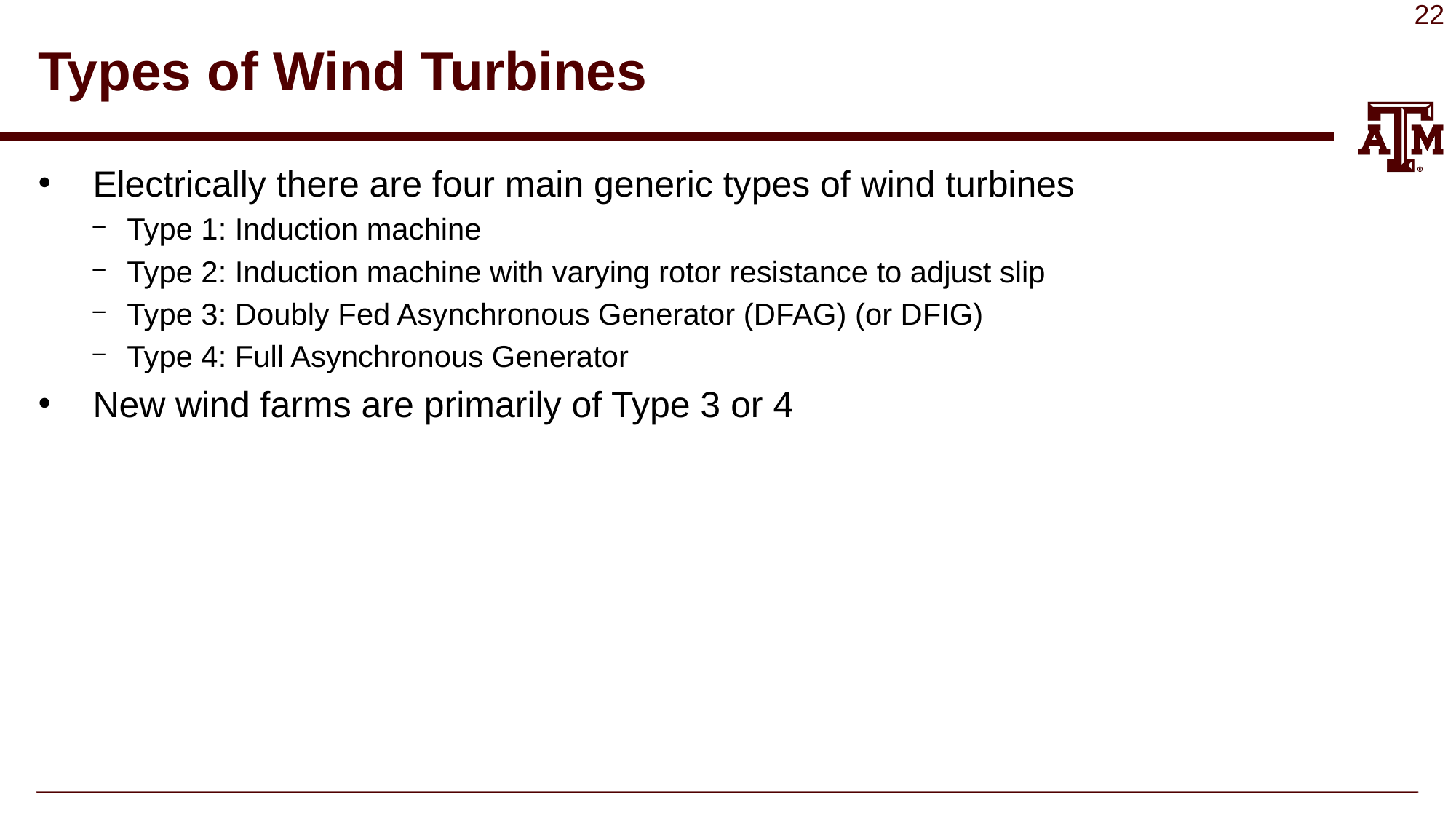

# Types of Wind Turbines
Electrically there are four main generic types of wind turbines
Type 1: Induction machine
Type 2: Induction machine with varying rotor resistance to adjust slip
Type 3: Doubly Fed Asynchronous Generator (DFAG) (or DFIG)
Type 4: Full Asynchronous Generator
New wind farms are primarily of Type 3 or 4